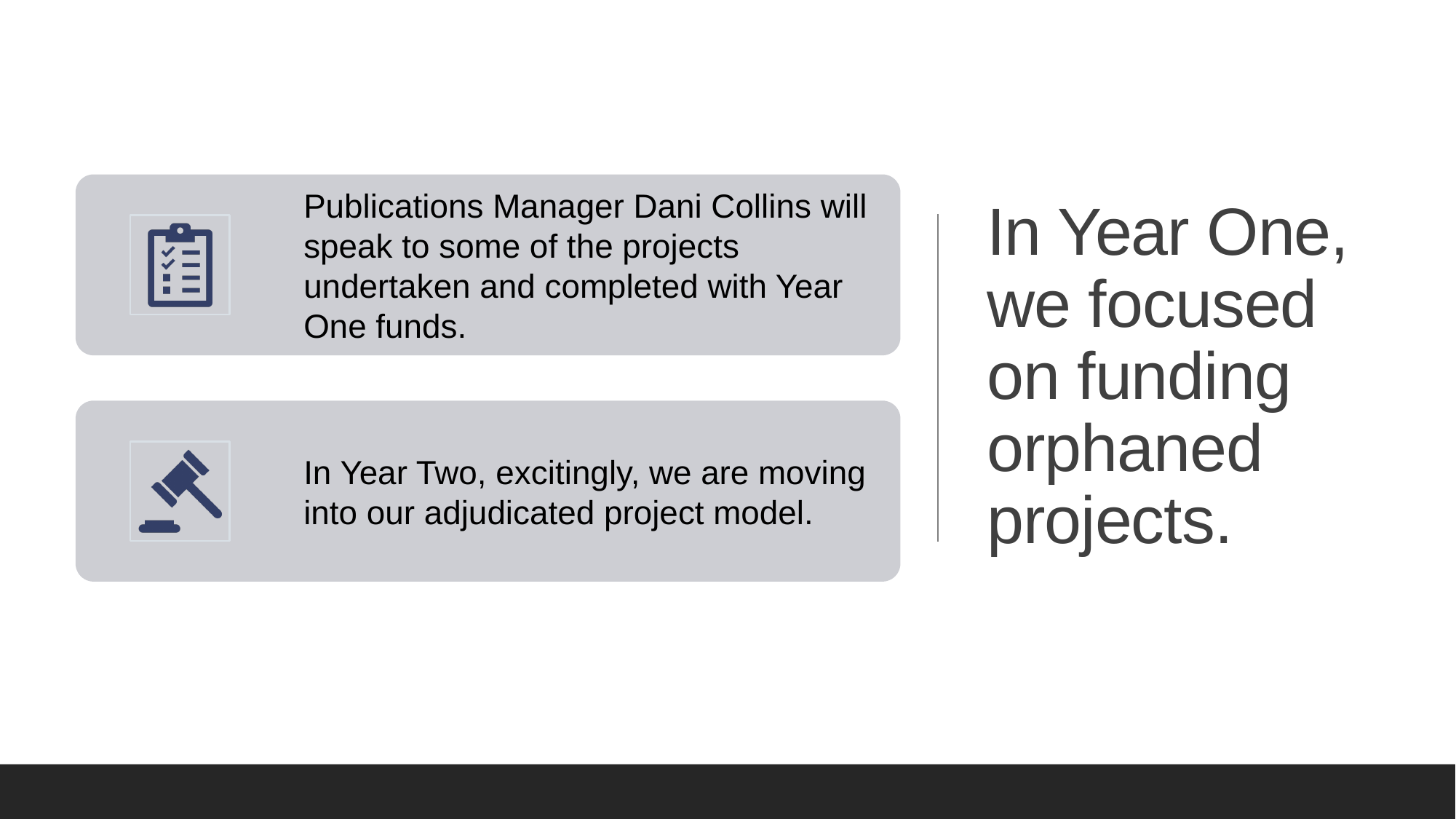

# In Year One, we focused on funding orphaned projects.
Publications Manager Dani Collins will speak to some of the projects undertaken and completed with Year One funds.
In Year Two, excitingly, we are moving into our adjudicated project model.